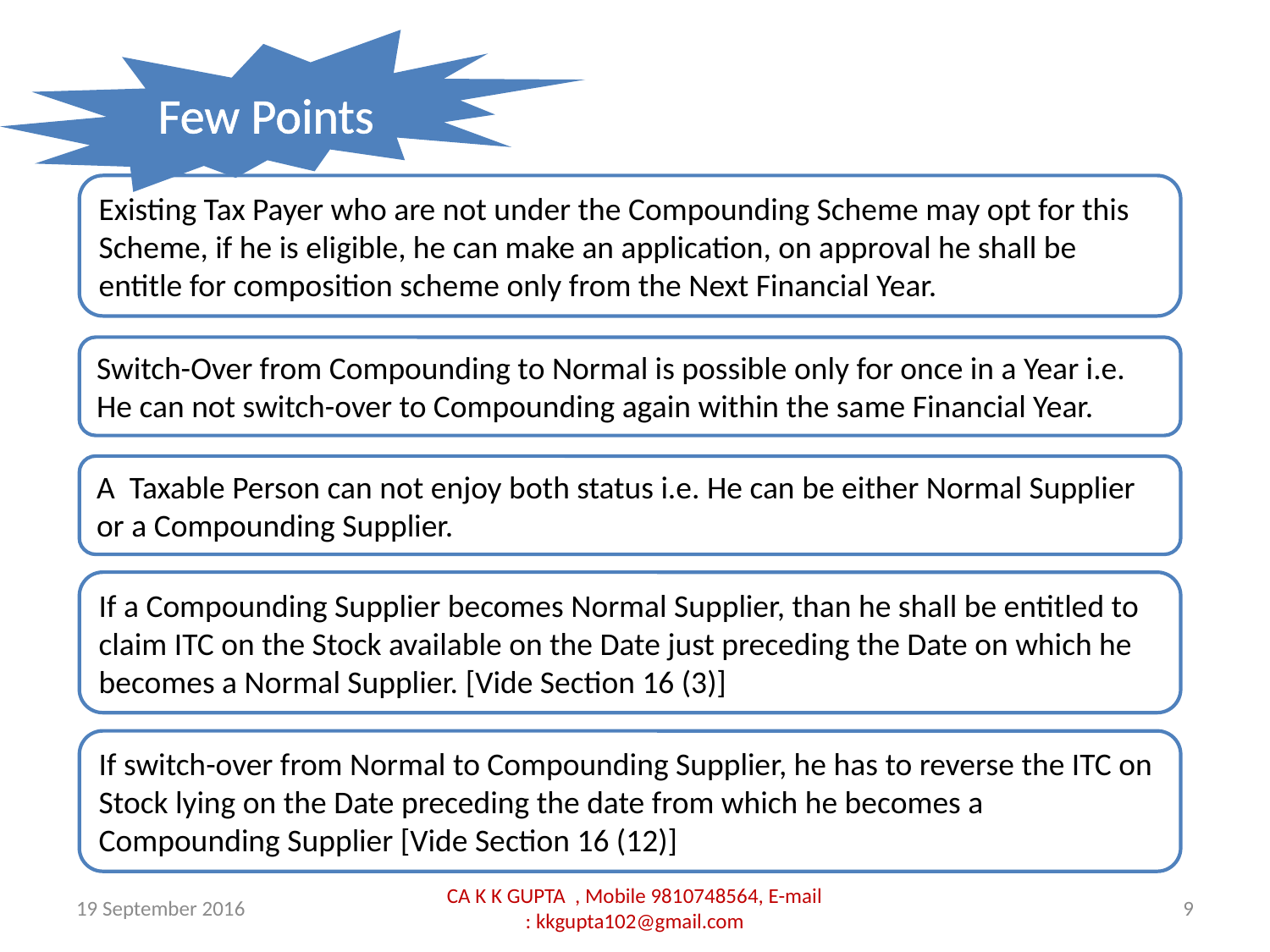

Few Points
Existing Tax Payer who are not under the Compounding Scheme may opt for this Scheme, if he is eligible, he can make an application, on approval he shall be entitle for composition scheme only from the Next Financial Year.
Switch-Over from Compounding to Normal is possible only for once in a Year i.e. He can not switch-over to Compounding again within the same Financial Year.
A  Taxable Person can not enjoy both status i.e. He can be either Normal Supplier or a Compounding Supplier.
If a Compounding Supplier becomes Normal Supplier, than he shall be entitled to claim ITC on the Stock available on the Date just preceding the Date on which he becomes a Normal Supplier. [Vide Section 16 (3)]
If switch-over from Normal to Compounding Supplier, he has to reverse the ITC on Stock lying on the Date preceding the date from which he becomes a Compounding Supplier [Vide Section 16 (12)]
19 September 2016
CA K K GUPTA  , Mobile 9810748564, E-mail : kkgupta102@gmail.com
9